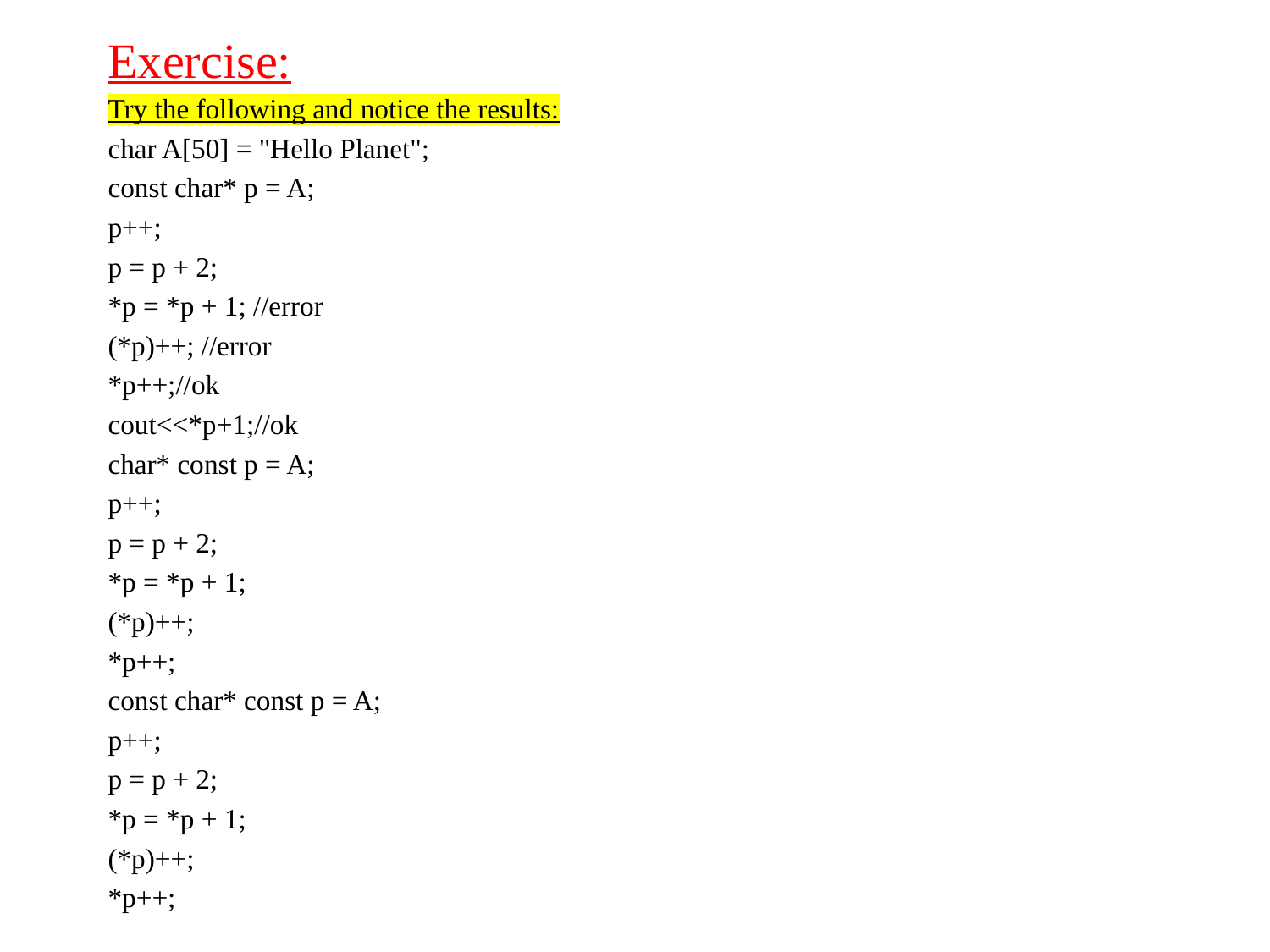

# Exercise:
Try the following and notice the results:
char A[50] = "Hello Planet";
const char* p = A;
p++;
p = p + 2;
*p = *p + 1; //error
(*p)++; //error
*p++;//ok
cout<<*p+1;//ok
char* const p = A;
p++;
p = p + 2;
*p = *p + 1;
(*p)++;
*p++;
const char* const p = A;
p++;
p = p + 2;
*p = *p + 1;
(*p)++;
*p++;